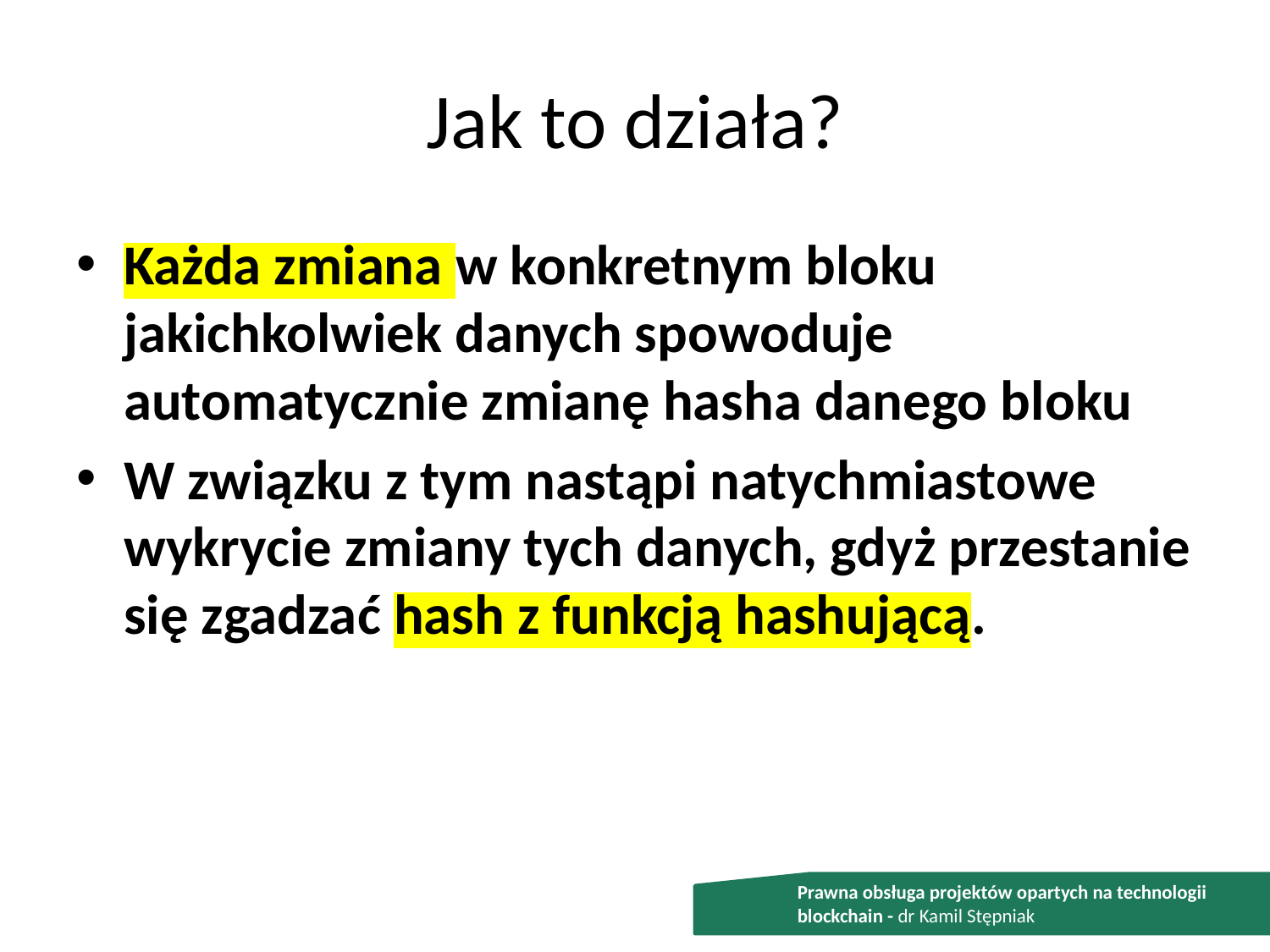

# Jak to działa?
Każda zmiana w konkretnym bloku jakichkolwiek danych spowoduje automatycznie zmianę hasha danego bloku
W związku z tym nastąpi natychmiastowe wykrycie zmiany tych danych, gdyż przestanie się zgadzać hash z funkcją hashującą.

Prawna obsługa projektów opartych na technologii blockchain - dr Kamil Stępniak